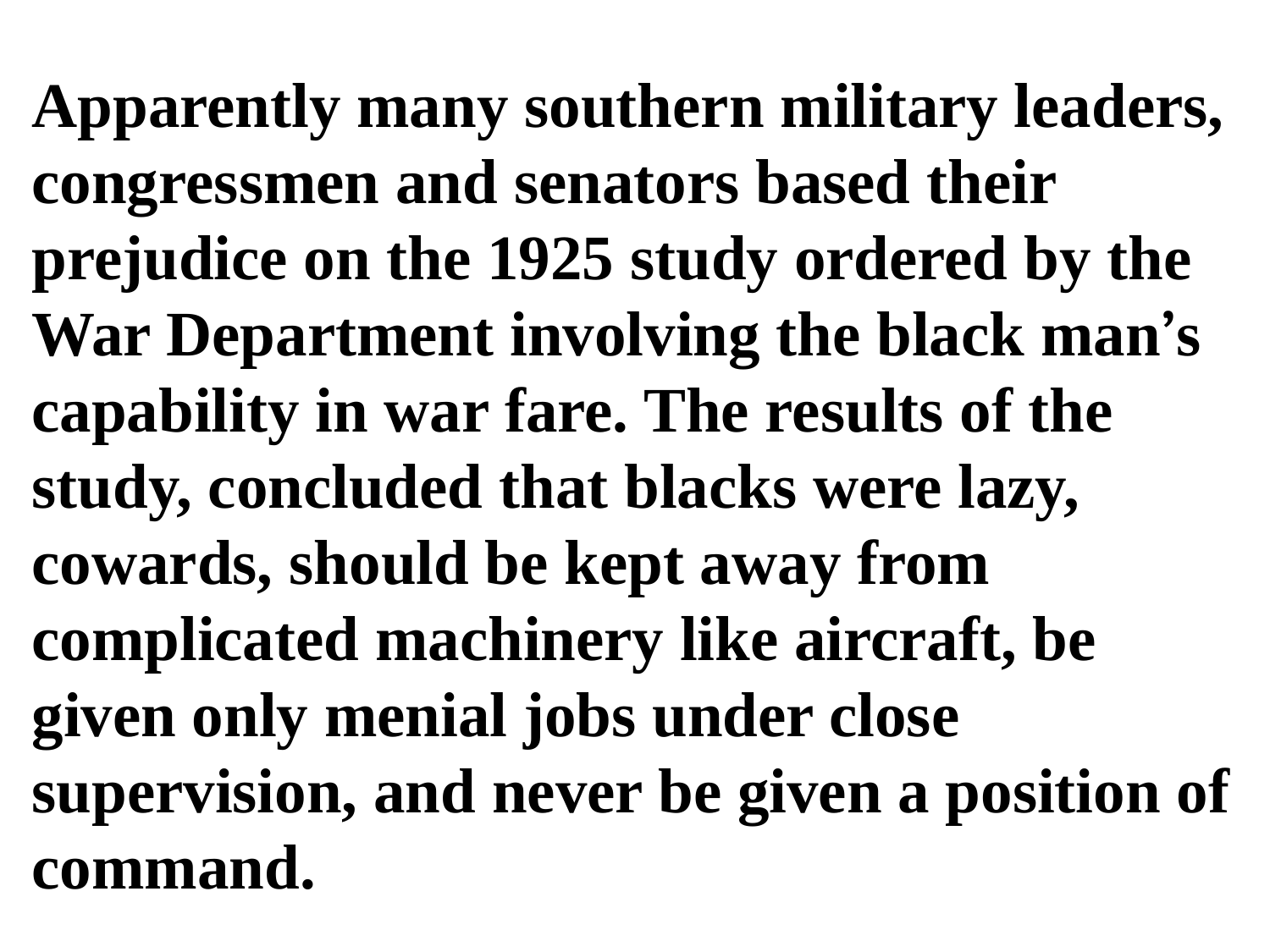

Apparently many southern military leaders, congressmen and senators based their prejudice on the 1925 study ordered by the War Department involving the black man’s capability in war fare. The results of the study, concluded that blacks were lazy,
cowards, should be kept away from
complicated machinery like aircraft, be given only menial jobs under close
supervision, and never be given a position of command.